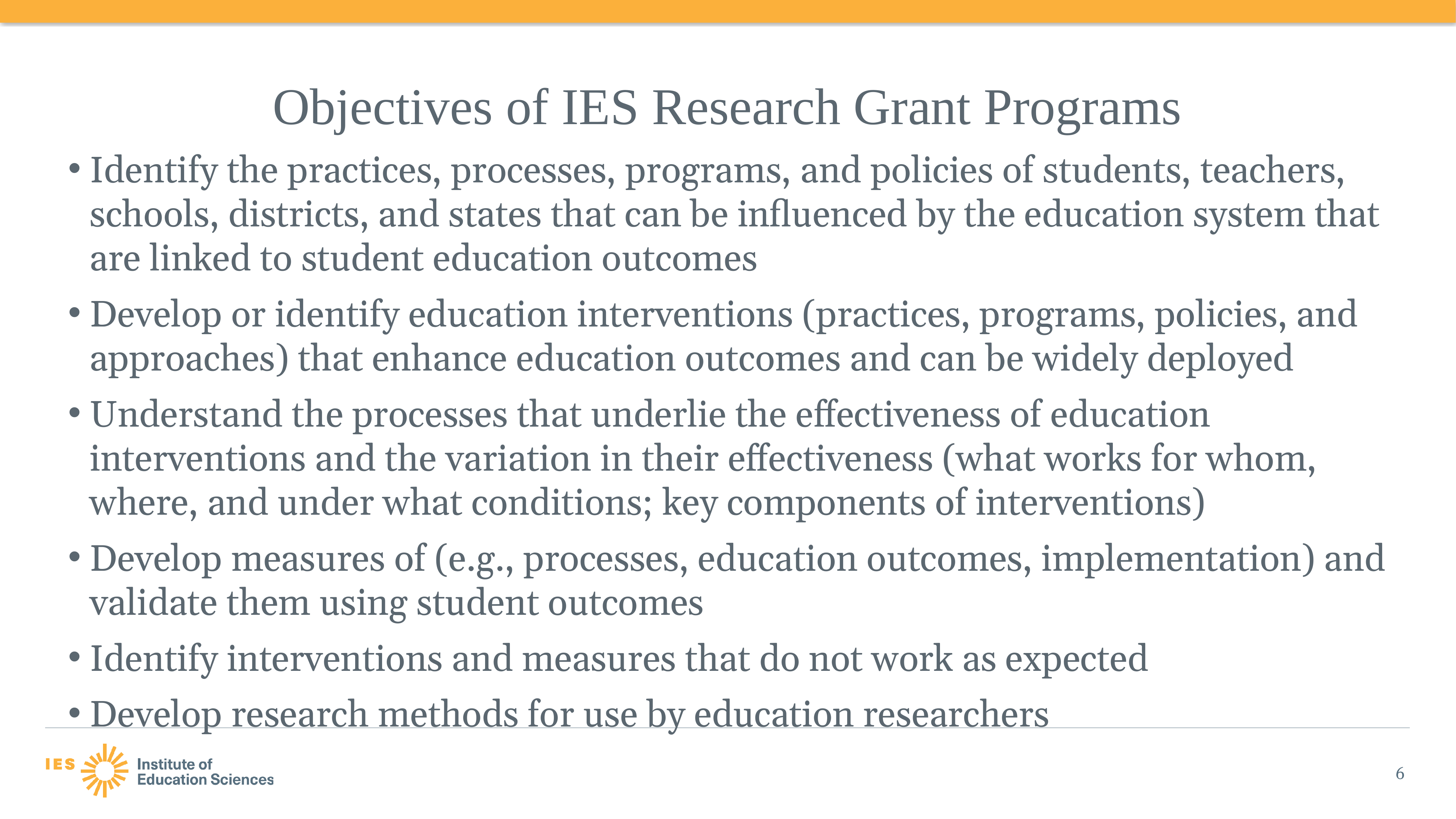

# Objectives of IES Research Grant Programs
Identify the practices, processes, programs, and policies of students, teachers, schools, districts, and states that can be influenced by the education system that are linked to student education outcomes
Develop or identify education interventions (practices, programs, policies, and approaches) that enhance education outcomes and can be widely deployed
Understand the processes that underlie the effectiveness of education interventions and the variation in their effectiveness (what works for whom, where, and under what conditions; key components of interventions)
Develop measures of (e.g., processes, education outcomes, implementation) and validate them using student outcomes
Identify interventions and measures that do not work as expected
Develop research methods for use by education researchers

6